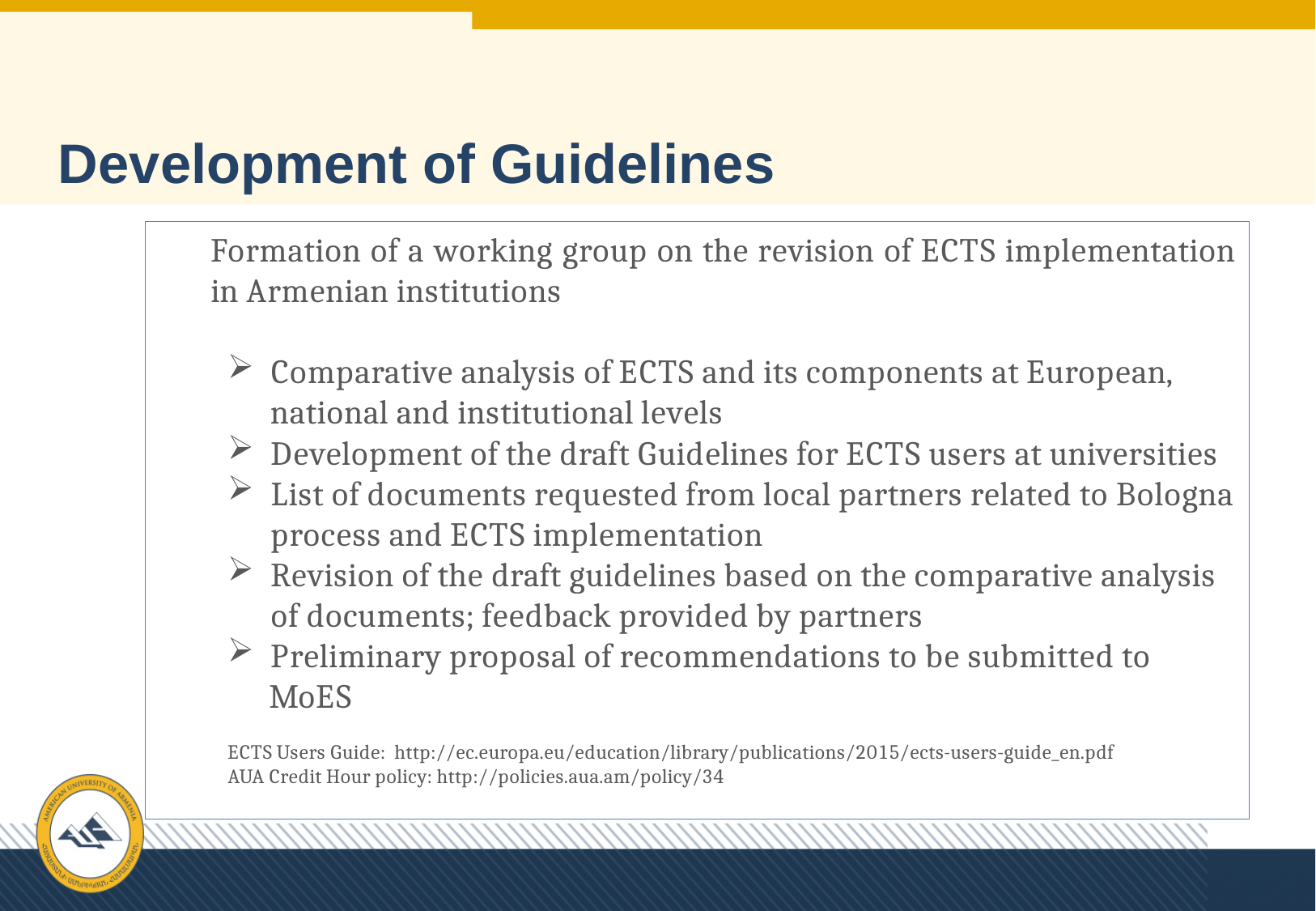

# Development of Guidelines
	Formation of a working group on the revision of ECTS implementation in Armenian institutions

Comparative analysis of ECTS and its components at European, national and institutional levels
Development of the draft Guidelines for ECTS users at universities
List of documents requested from local partners related to Bologna process and ECTS implementation
Revision of the draft guidelines based on the comparative analysis of documents; feedback provided by partners
Preliminary proposal of recommendations to be submitted to MoES

ECTS Users Guide:  http://ec.europa.eu/education/library/publications/2015/ects-users-guide_en.pdf
AUA Credit Hour policy: http://policies.aua.am/policy/34